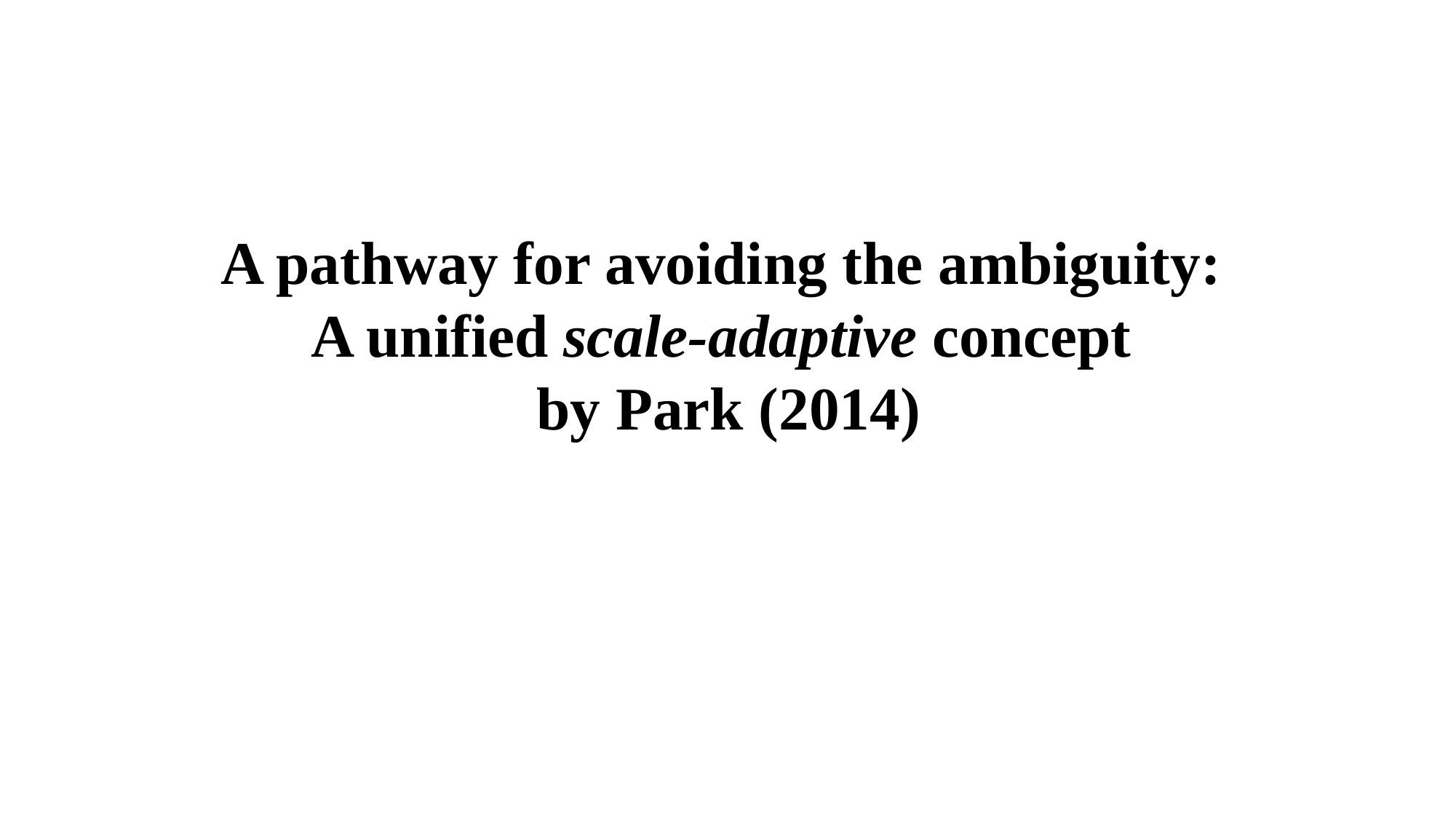

A pathway for avoiding the ambiguity:
A unified scale-adaptive concept
by Park (2014)